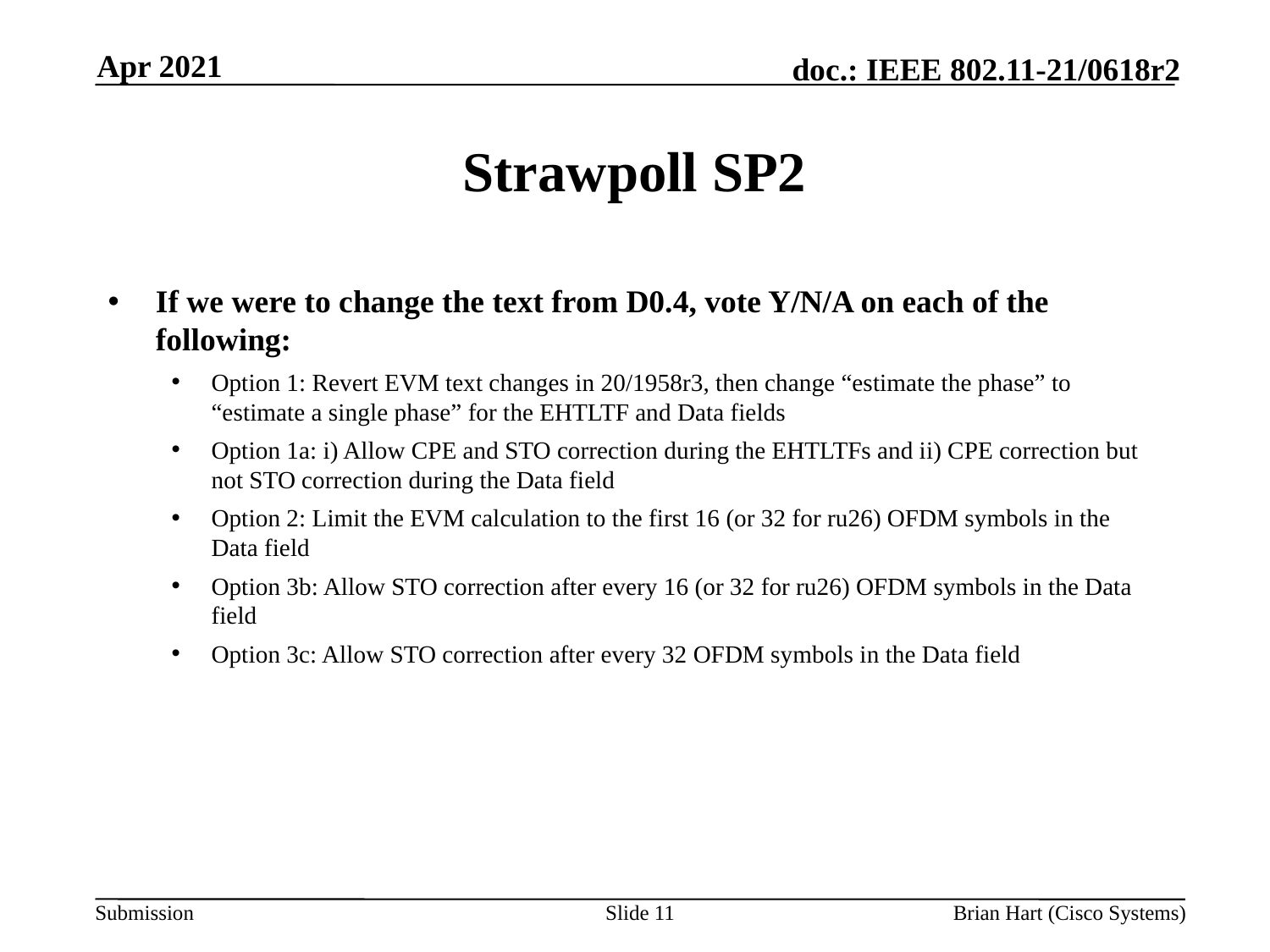

Apr 2021
# Strawpoll SP2
If we were to change the text from D0.4, vote Y/N/A on each of the following:
Option 1: Revert EVM text changes in 20/1958r3, then change “estimate the phase” to “estimate a single phase” for the EHTLTF and Data fields
Option 1a: i) Allow CPE and STO correction during the EHTLTFs and ii) CPE correction but not STO correction during the Data field
Option 2: Limit the EVM calculation to the first 16 (or 32 for ru26) OFDM symbols in the Data field
Option 3b: Allow STO correction after every 16 (or 32 for ru26) OFDM symbols in the Data field
Option 3c: Allow STO correction after every 32 OFDM symbols in the Data field

Slide 11
Brian Hart (Cisco Systems)